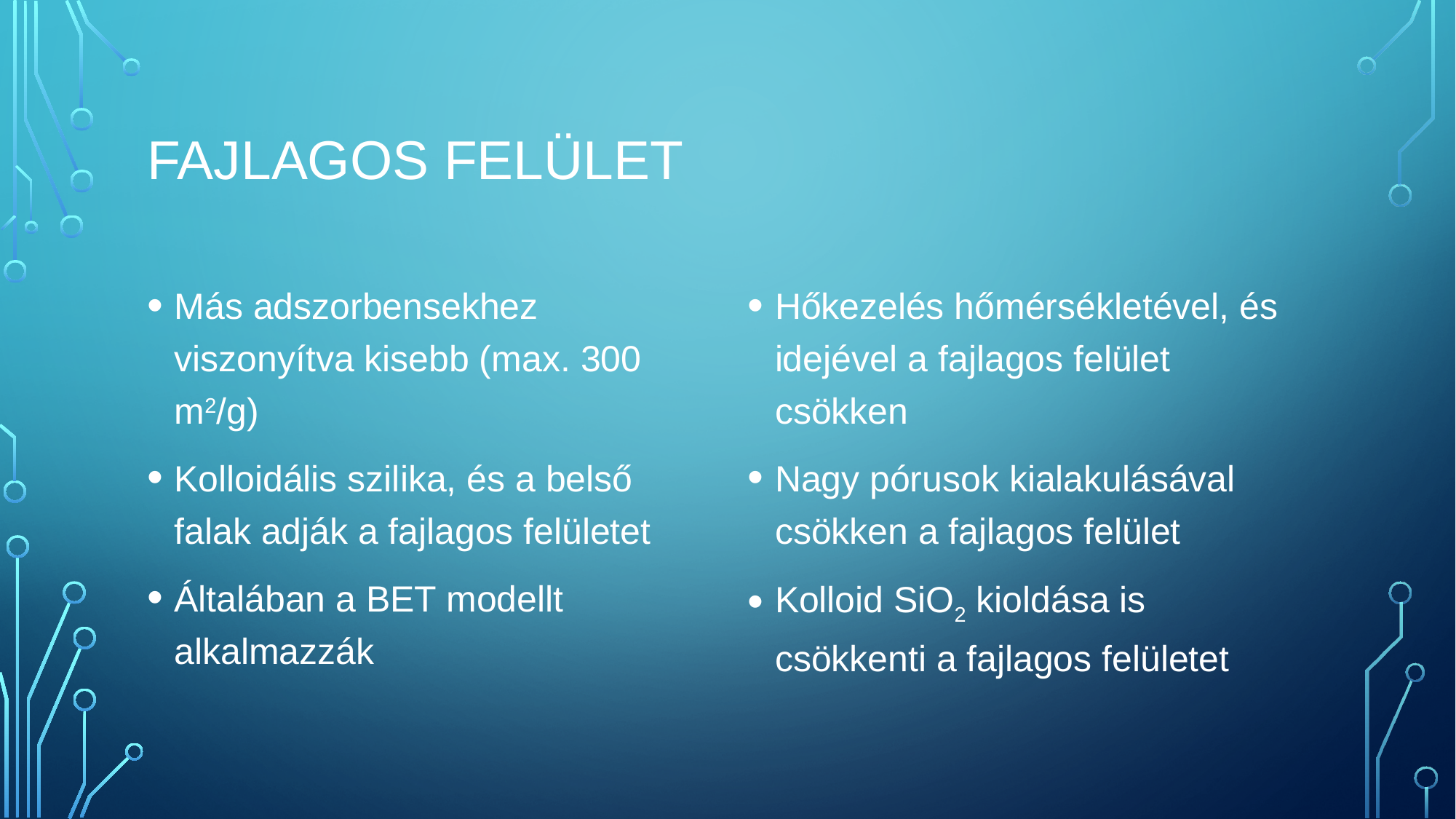

# Fajlagos felület
Más adszorbensekhez viszonyítva kisebb (max. 300 m2/g)
Kolloidális szilika, és a belső falak adják a fajlagos felületet
Általában a BET modellt alkalmazzák
Hőkezelés hőmérsékletével, és idejével a fajlagos felület csökken
Nagy pórusok kialakulásával csökken a fajlagos felület
Kolloid SiO2 kioldása is csökkenti a fajlagos felületet